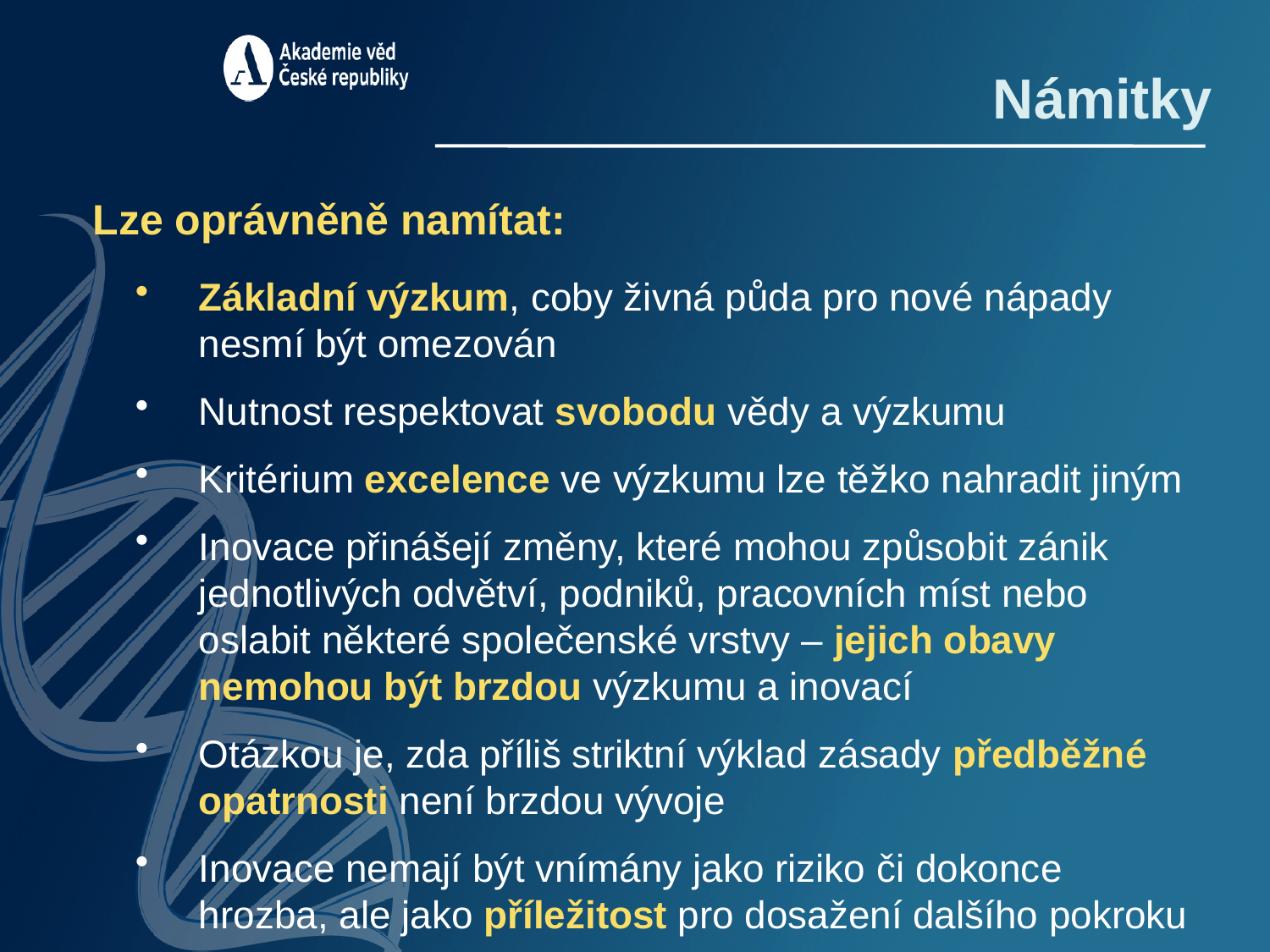

Námitky

Lze oprávněně namítat:
Základní výzkum, coby živná půda pro nové nápady nesmí být omezován
Nutnost respektovat svobodu vědy a výzkumu
Kritérium excelence ve výzkumu lze těžko nahradit jiným
Inovace přinášejí změny, které mohou způsobit zánik jednotlivých odvětví, podniků, pracovních míst nebo oslabit některé společenské vrstvy – jejich obavy nemohou být brzdou výzkumu a inovací
Otázkou je, zda příliš striktní výklad zásady předběžné opatrnosti není brzdou vývoje
Inovace nemají být vnímány jako riziko či dokonce hrozba, ale jako příležitost pro dosažení dalšího pokroku